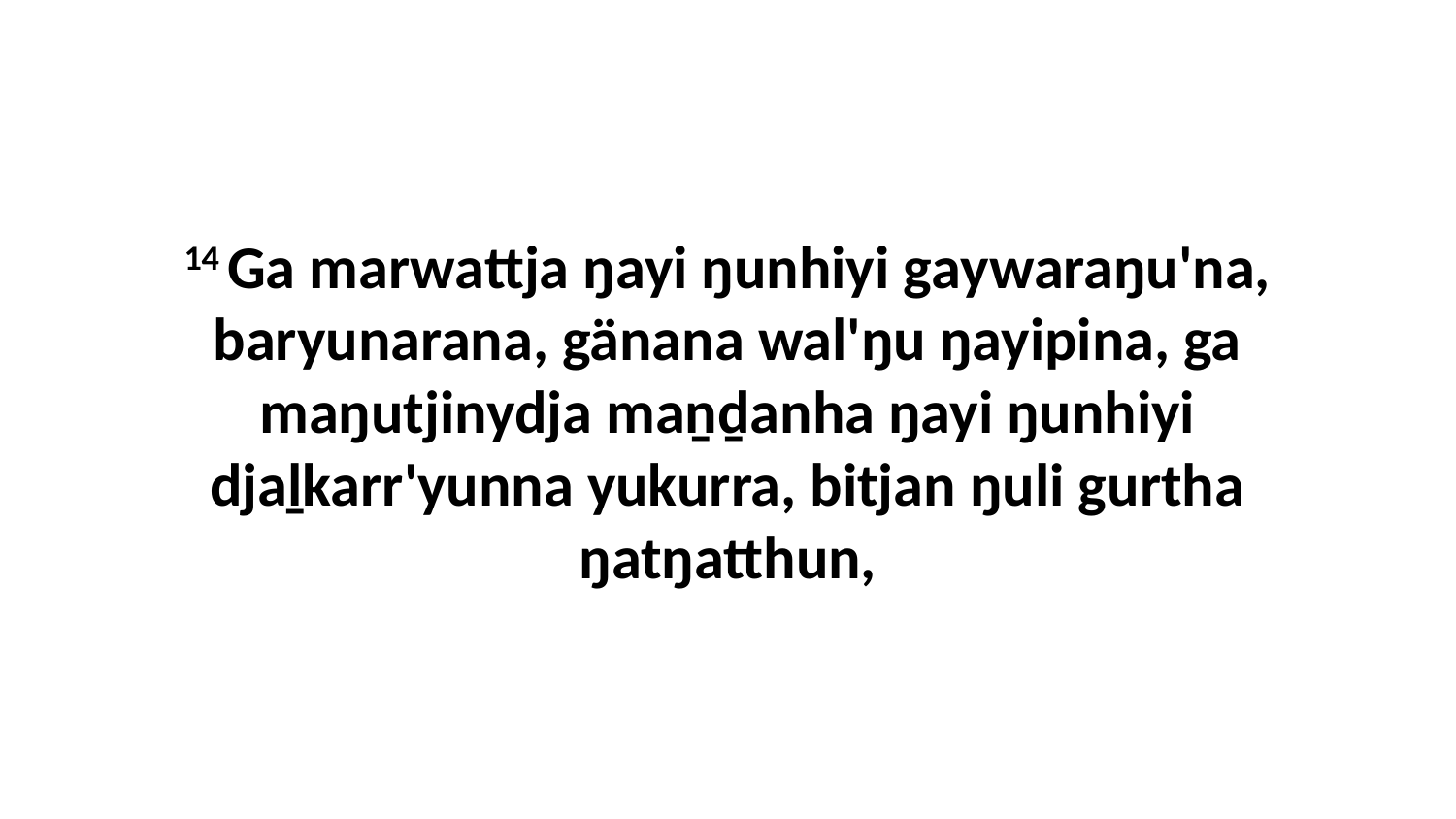

14 Ga marwattja ŋayi ŋunhiyi gaywaraŋu'na, baryunarana, gänana wal'ŋu ŋayipina, ga maŋutjinydja maṉḏanha ŋayi ŋunhiyi djaḻkarr'yunna yukurra, bitjan ŋuli gurtha ŋatŋatthun,